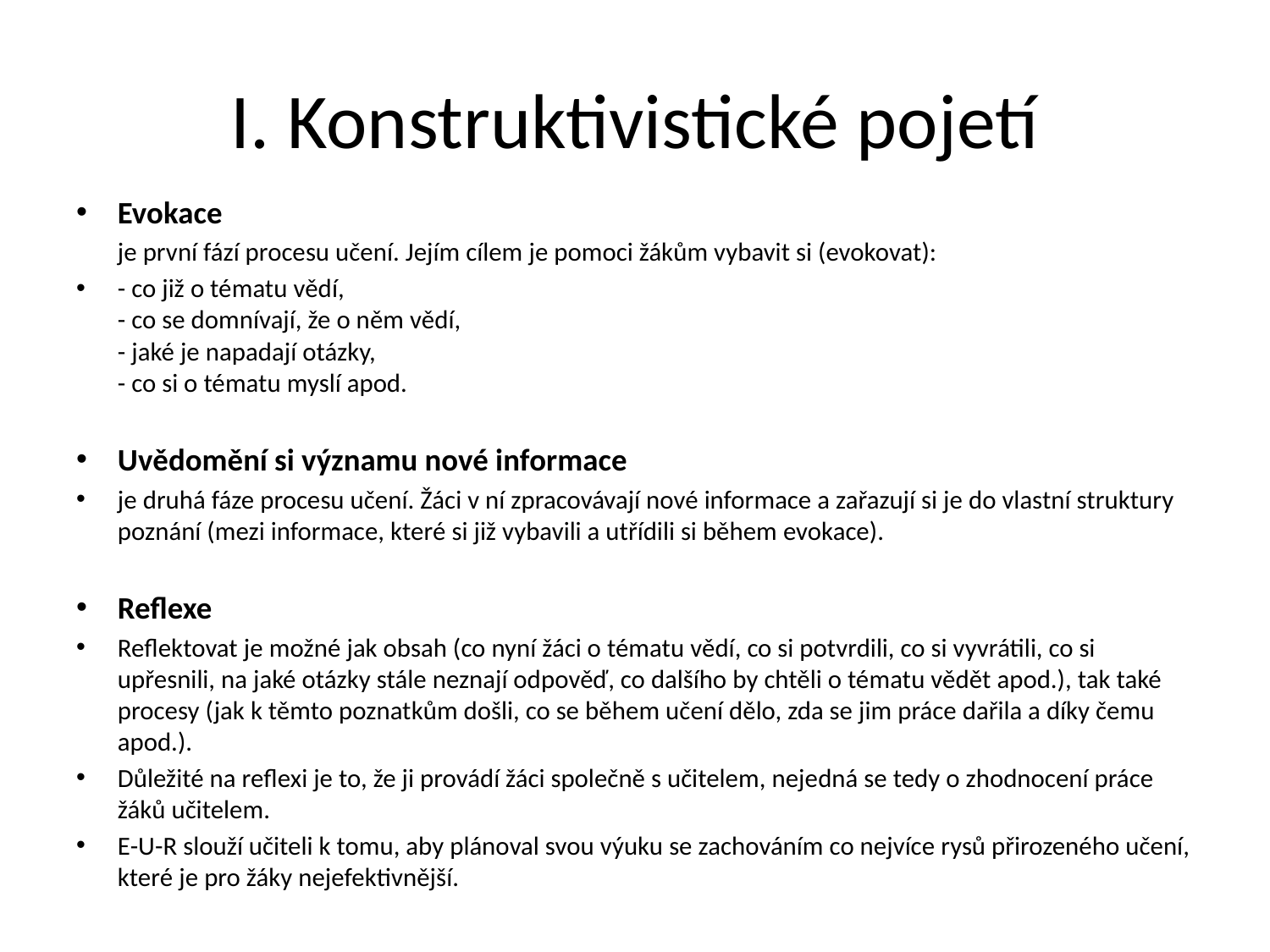

# I. Konstruktivistické pojetí
Evokace
       je první fází procesu učení. Jejím cílem je pomoci žákům vybavit si (evokovat):
- co již o tématu vědí,
- co se domnívají, že o něm vědí,
- jaké je napadají otázky,
- co si o tématu myslí apod.

Uvědomění si významu nové informace
je druhá fáze procesu učení. Žáci v ní zpracovávají nové informace a zařazují si je do vlastní struktury poznání (mezi informace, které si již vybavili a utřídili si během evokace).

Reflexe
Reflektovat je možné jak obsah (co nyní žáci o tématu vědí, co si potvrdili, co si vyvrátili, co si upřesnili, na jaké otázky stále neznají odpověď, co dalšího by chtěli o tématu vědět apod.), tak také procesy (jak k těmto poznatkům došli, co se během učení dělo, zda se jim práce dařila a díky čemu apod.).
Důležité na reflexi je to, že ji provádí žáci společně s učitelem, nejedná se tedy o zhodnocení práce žáků učitelem.
E-U-R slouží učiteli k tomu, aby plánoval svou výuku se zachováním co nejvíce rysů přirozeného učení, které je pro žáky nejefektivnější.